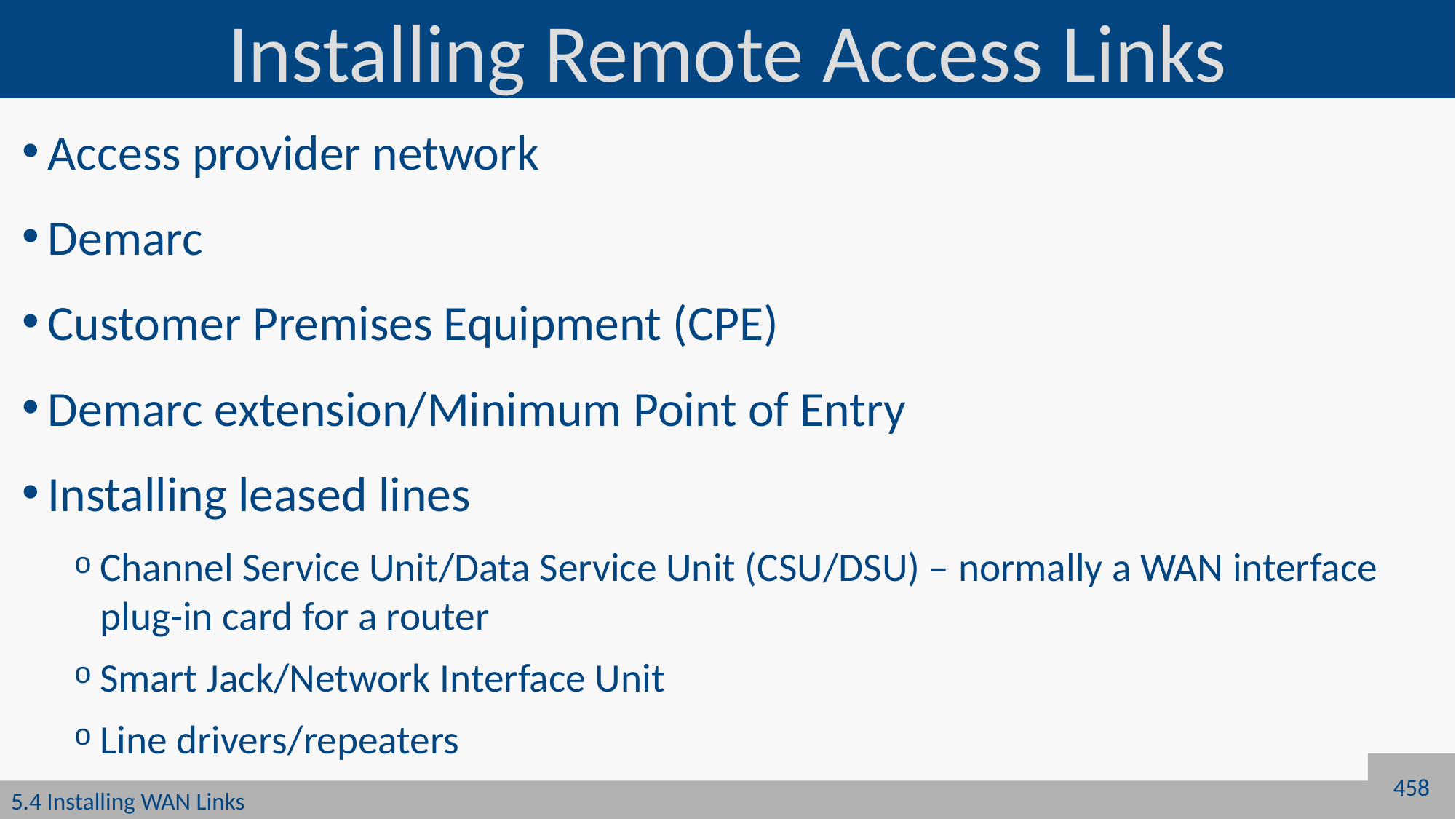

# Installing Remote Access Links
Access provider network
Demarc
Customer Premises Equipment (CPE)
Demarc extension/Minimum Point of Entry
Installing leased lines
Channel Service Unit/Data Service Unit (CSU/DSU) – normally a WAN interface plug-in card for a router
Smart Jack/Network Interface Unit
Line drivers/repeaters
458
5.4 Installing WAN Links